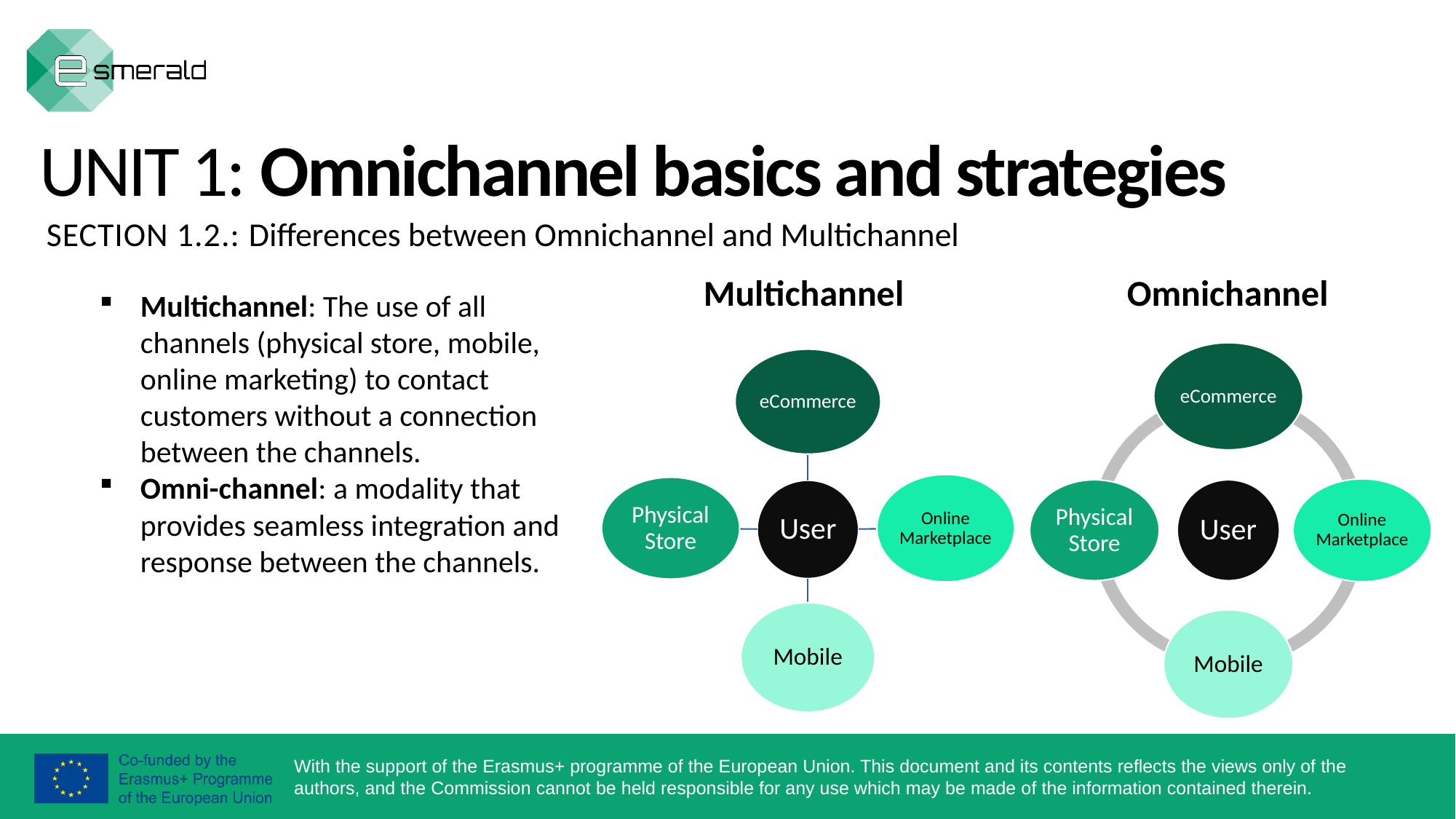

UNIT 1: Omnichannel basics and strategies
SECTION 1.2.: Differences between Omnichannel and Multichannel
Multichannel
Omnichannel
Multichannel: The use of all channels (physical store, mobile, online marketing) to contact customers without a connection between the channels.
Omni-channel: a modality that provides seamless integration and response between the channels.
User

eCommerce

Online Marketplace

Mobile

Physical Store
User
eCommerce
Online Marketplace
Mobile
Physical Store